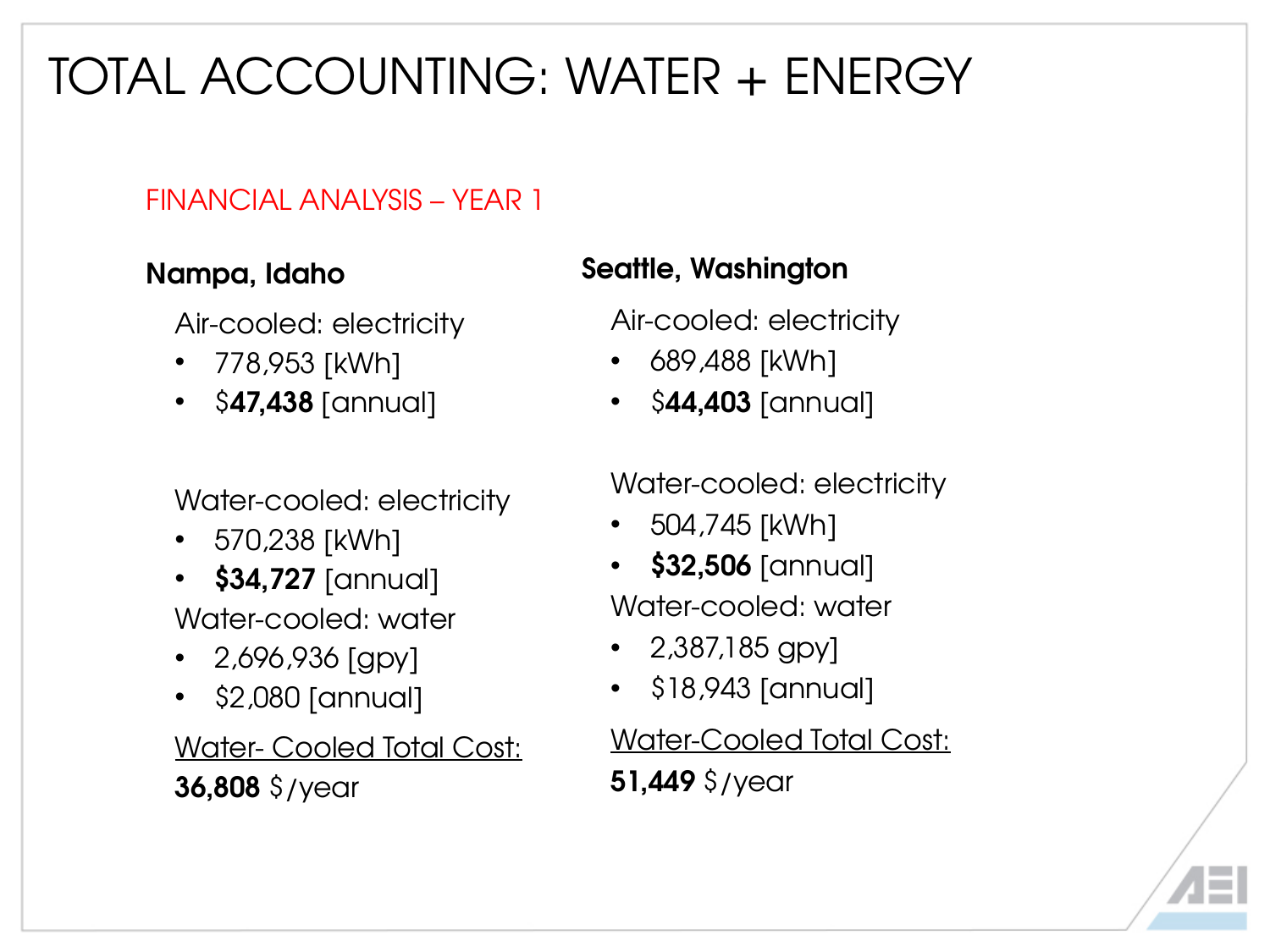

# Total accounting: water + energy
Financial Analysis – Year 1
Nampa, Idaho
Air-cooled: electricity
778,953 [kWh]
$47,438 [annual]

Water-cooled: electricity
570,238 [kWh]
$34,727 [annual]
Water-cooled: water
2,696,936 [gpy]
$2,080 [annual]
Water- Cooled Total Cost:
36,808 $/year

Seattle, Washington
Air-cooled: electricity
689,488 [kWh]
$44,403 [annual]

Water-cooled: electricity
504,745 [kWh]
$32,506 [annual]
Water-cooled: water
2,387,185 gpy]
$18,943 [annual]
Water-Cooled Total Cost:
51,449 $/year